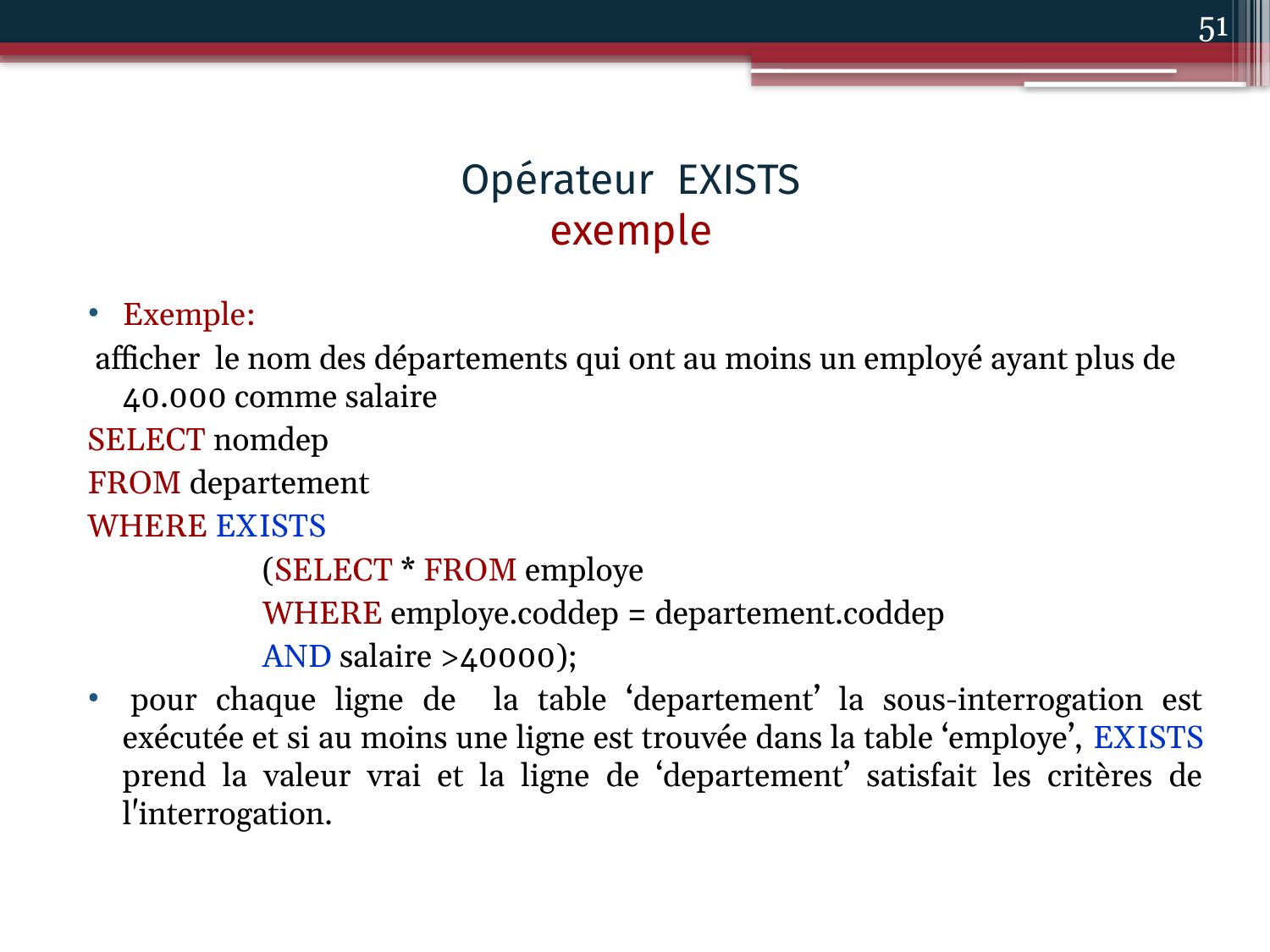

51
# Opérateur  EXISTS exemple
Exemple:
 afficher  le nom des départements qui ont au moins un employé ayant plus de 40.000 comme salaire
SELECT nomdep
FROM departement
WHERE EXISTS
                       (SELECT * FROM employe
                       WHERE employe.coddep = departement.coddep
                       AND salaire >40000);
 pour chaque ligne de  la table ‘departement’ la sous-interrogation est exécutée et si au moins une ligne est trouvée dans la table ‘employe’, EXISTS prend la valeur vrai et la ligne de ‘departement’ satisfait les critères de l'interrogation.